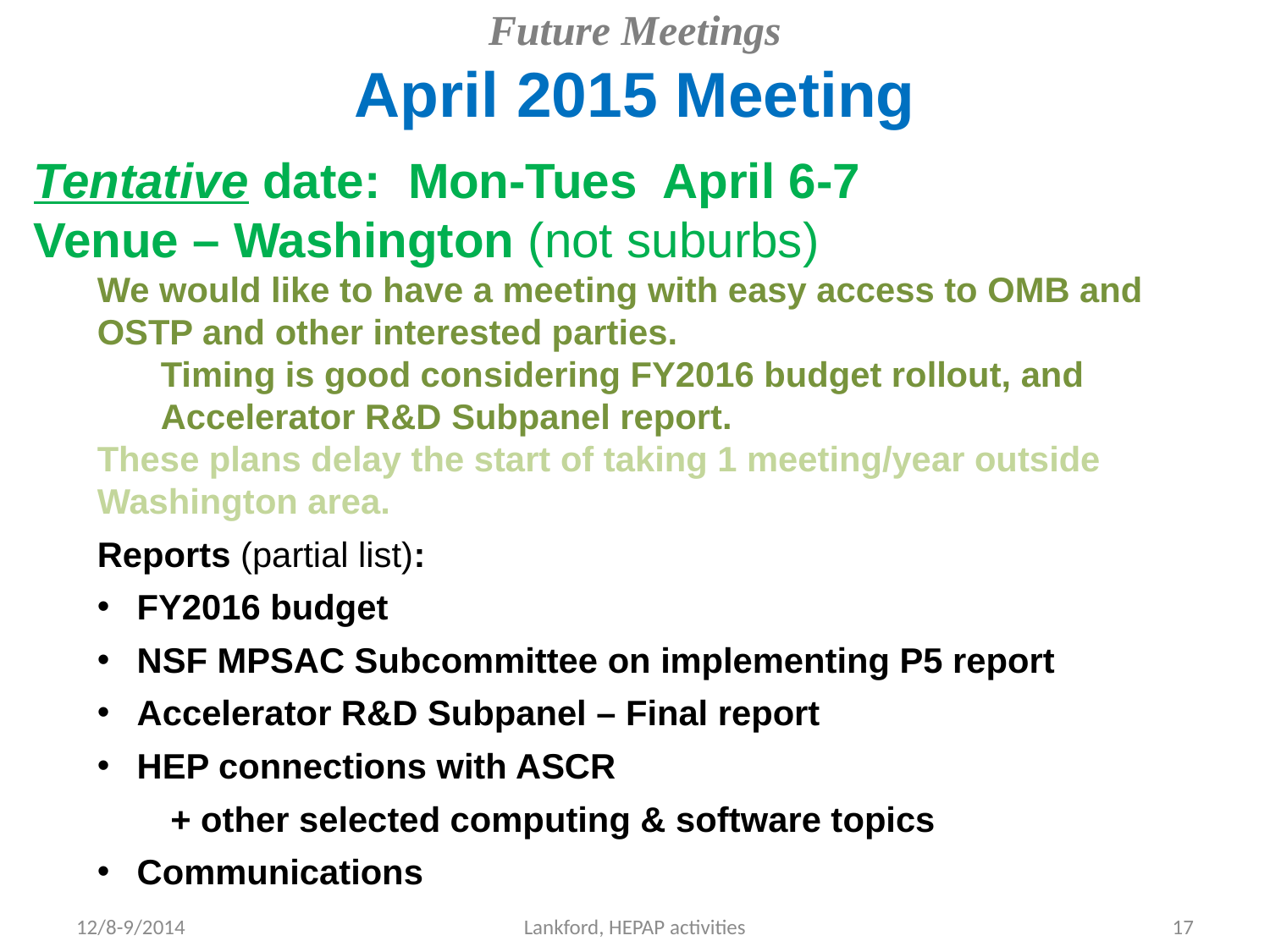

# Future Meetings April 2015 Meeting
Tentative date:  Mon-Tues  April 6-7
Venue – Washington (not suburbs)
We would like to have a meeting with easy access to OMB and OSTP and other interested parties.
Timing is good considering FY2016 budget rollout, and Accelerator R&D Subpanel report.
These plans delay the start of taking 1 meeting/year outside Washington area.
Reports (partial list):
FY2016 budget
NSF MPSAC Subcommittee on implementing P5 report
Accelerator R&D Subpanel – Final report
HEP connections with ASCR
 + other selected computing & software topics
Communications

Consider in future to move Spring meeting to April, for more conservative tinming wrt budget rollout and for more even distribution of 3 meetings/year.
12/8-9/2014
Lankford, HEPAP activities
17